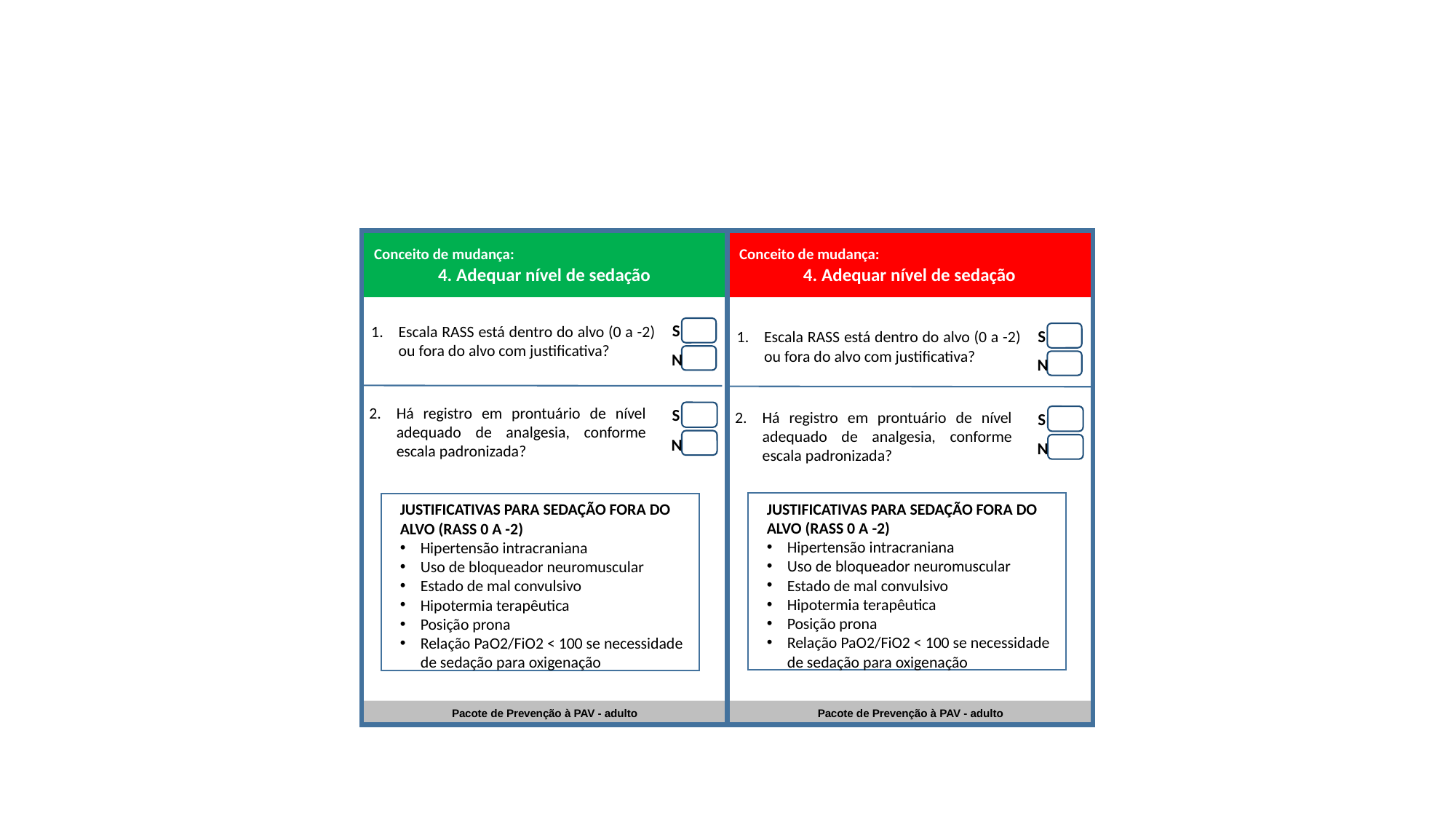

Conceito de mudança:
4. Adequar nível de sedação
Conceito de mudança:
4. Adequar nível de sedação
Escala RASS está dentro do alvo (0 a -2) ou fora do alvo com justificativa?

S

N
Escala RASS está dentro do alvo (0 a -2) ou fora do alvo com justificativa?

S

N
Há registro em prontuário de nível adequado de analgesia, conforme escala padronizada?

S

N
Há registro em prontuário de nível adequado de analgesia, conforme escala padronizada?

S

N

JUSTIFICATIVAS PARA SEDAÇÃO FORA DO ALVO (RASS 0 A -2)
Hipertensão intracraniana
Uso de bloqueador neuromuscular
Estado de mal convulsivo
Hipotermia terapêutica
Posição prona
Relação PaO2/FiO2 < 100 se necessidade de sedação para oxigenação

JUSTIFICATIVAS PARA SEDAÇÃO FORA DO ALVO (RASS 0 A -2)
Hipertensão intracraniana
Uso de bloqueador neuromuscular
Estado de mal convulsivo
Hipotermia terapêutica
Posição prona
Relação PaO2/FiO2 < 100 se necessidade de sedação para oxigenação
Pacote de Prevenção à PAV - adulto
Pacote de Prevenção à PAV - adulto